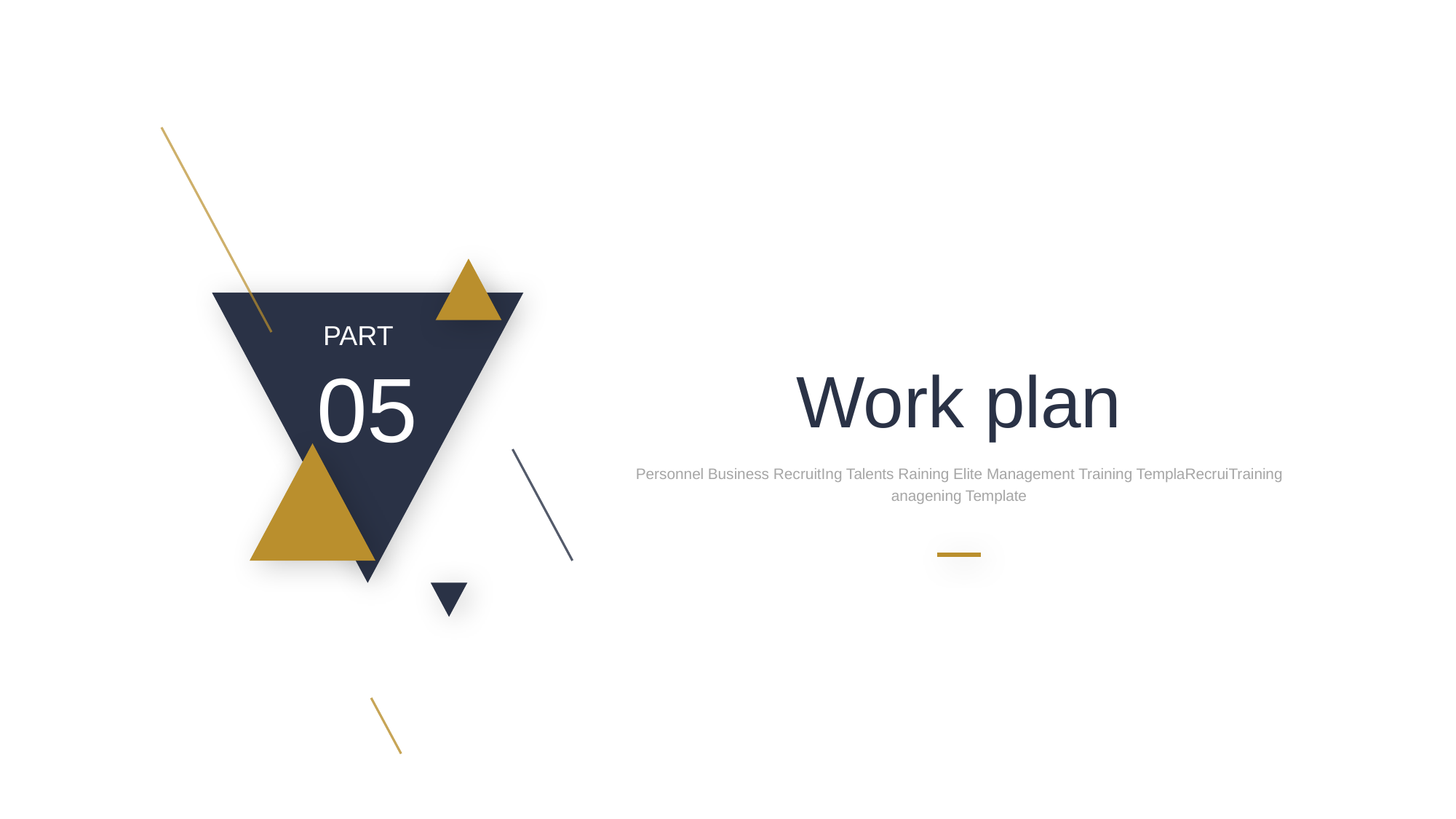

PART
05
Work plan

Personnel Business RecruitIng Talents Raining Elite Management Training TemplaRecruiTraining anagening Template